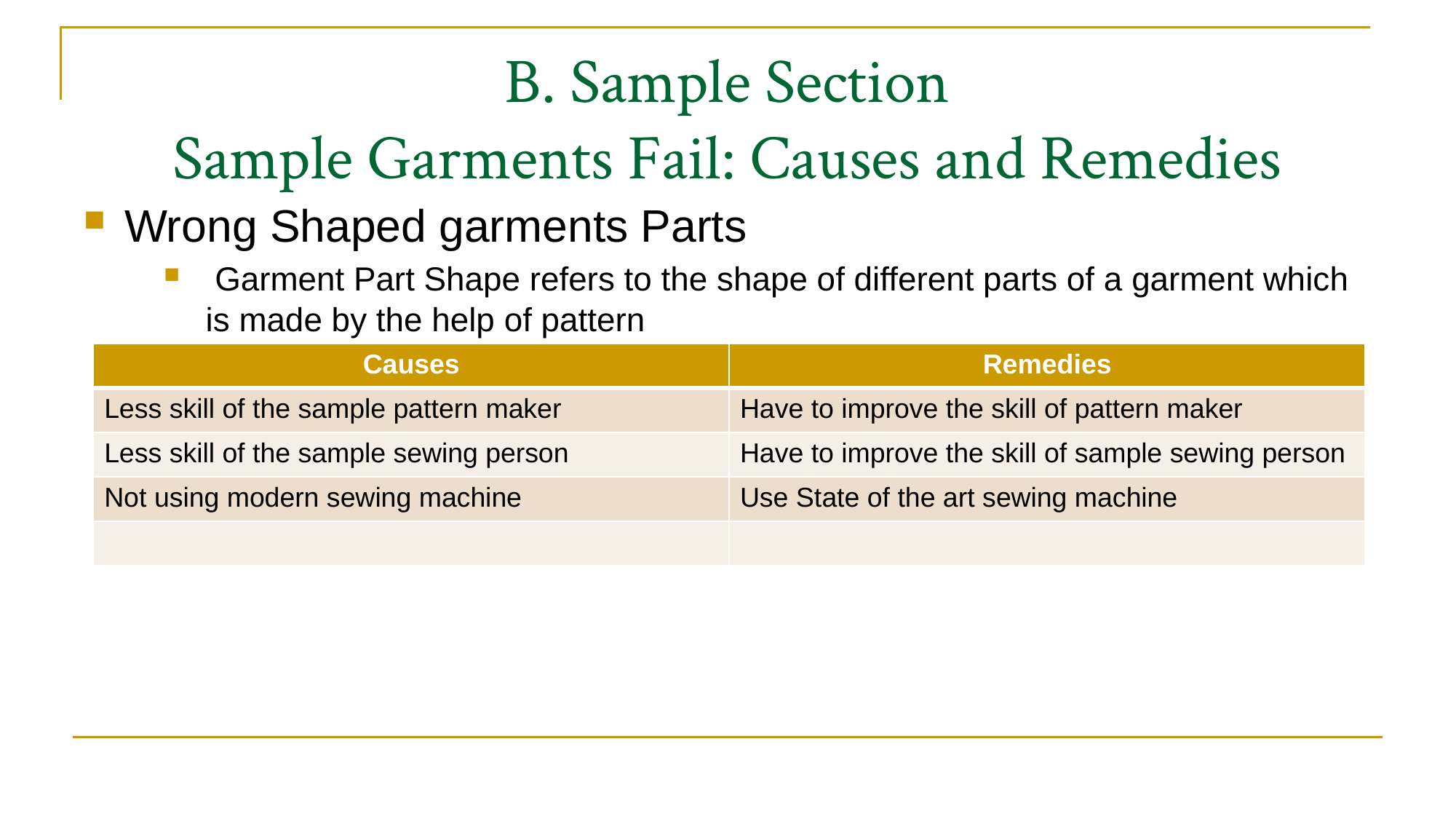

# B. Sample Section Sample Garments Fail: Causes and Remedies
Wrong Shaped garments Parts
 Garment Part Shape refers to the shape of different parts of a garment which is made by the help of pattern
| Causes | Remedies |
| --- | --- |
| Less skill of the sample pattern maker | Have to improve the skill of pattern maker |
| Less skill of the sample sewing person | Have to improve the skill of sample sewing person |
| Not using modern sewing machine | Use State of the art sewing machine |
|  |  |